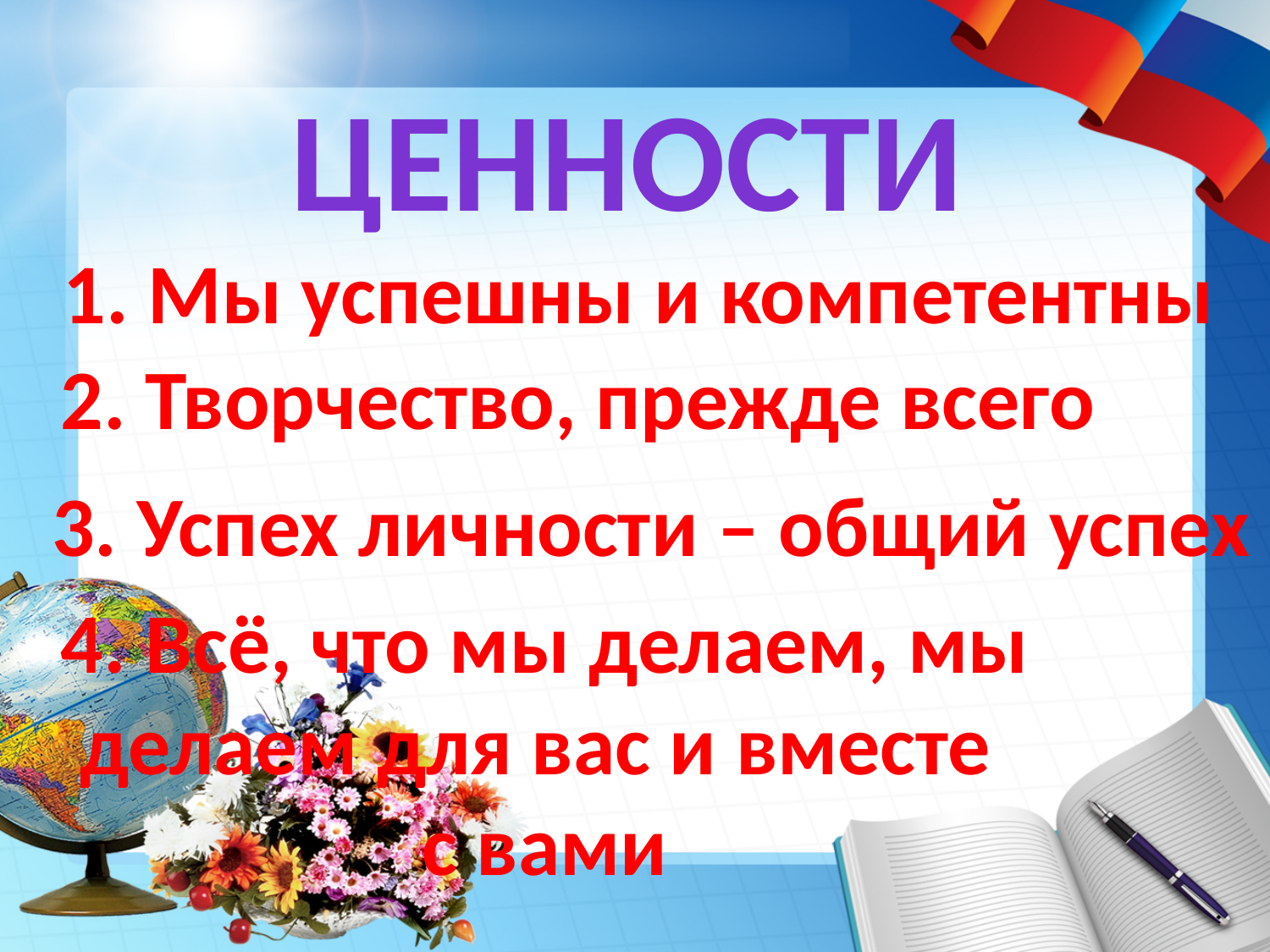

ценности
1. Мы успешны и компетентны
2. Творчество, прежде всего
3. Успех личности – общий успех
4. Всё, что мы делаем, мы делаем для вас и вместе
с вами